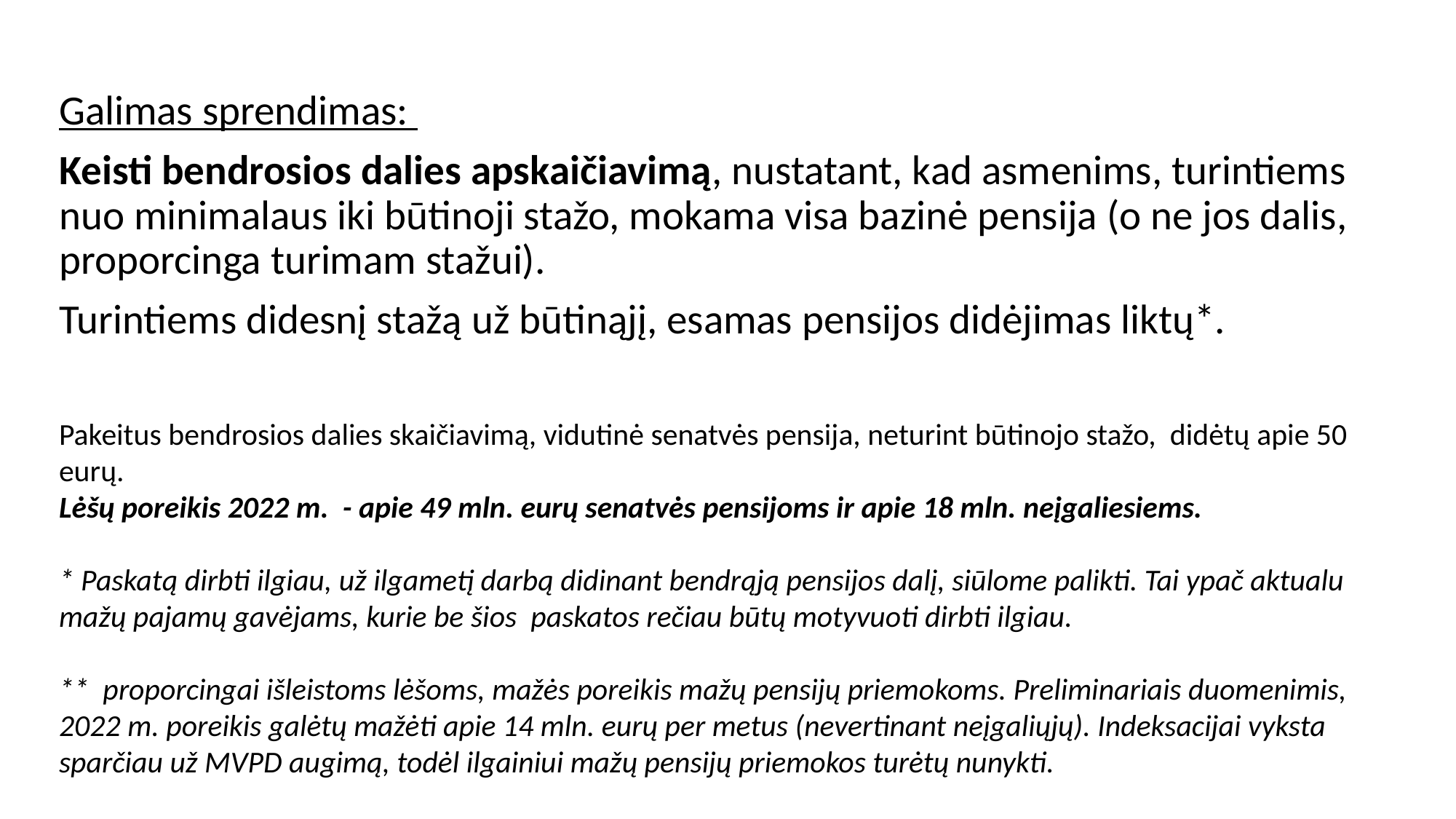

Galimas sprendimas:
Keisti bendrosios dalies apskaičiavimą, nustatant, kad asmenims, turintiems nuo minimalaus iki būtinoji stažo, mokama visa bazinė pensija (o ne jos dalis, proporcinga turimam stažui).
Turintiems didesnį stažą už būtinąjį, esamas pensijos didėjimas liktų*.

Pakeitus bendrosios dalies skaičiavimą, vidutinė senatvės pensija, neturint būtinojo stažo,  didėtų apie 50 eurų.
Lėšų poreikis 2022 m.  - apie 49 mln. eurų senatvės pensijoms ir apie 18 mln. neįgaliesiems.

* Paskatą dirbti ilgiau, už ilgametį darbą didinant bendrąją pensijos dalį, siūlome palikti. Tai ypač aktualu mažų pajamų gavėjams, kurie be šios  paskatos rečiau būtų motyvuoti dirbti ilgiau.

**  proporcingai išleistoms lėšoms, mažės poreikis mažų pensijų priemokoms. Preliminariais duomenimis, 2022 m. poreikis galėtų mažėti apie 14 mln. eurų per metus (nevertinant neįgaliųjų). Indeksacijai vyksta sparčiau už MVPD augimą, todėl ilgainiui mažų pensijų priemokos turėtų nunykti.